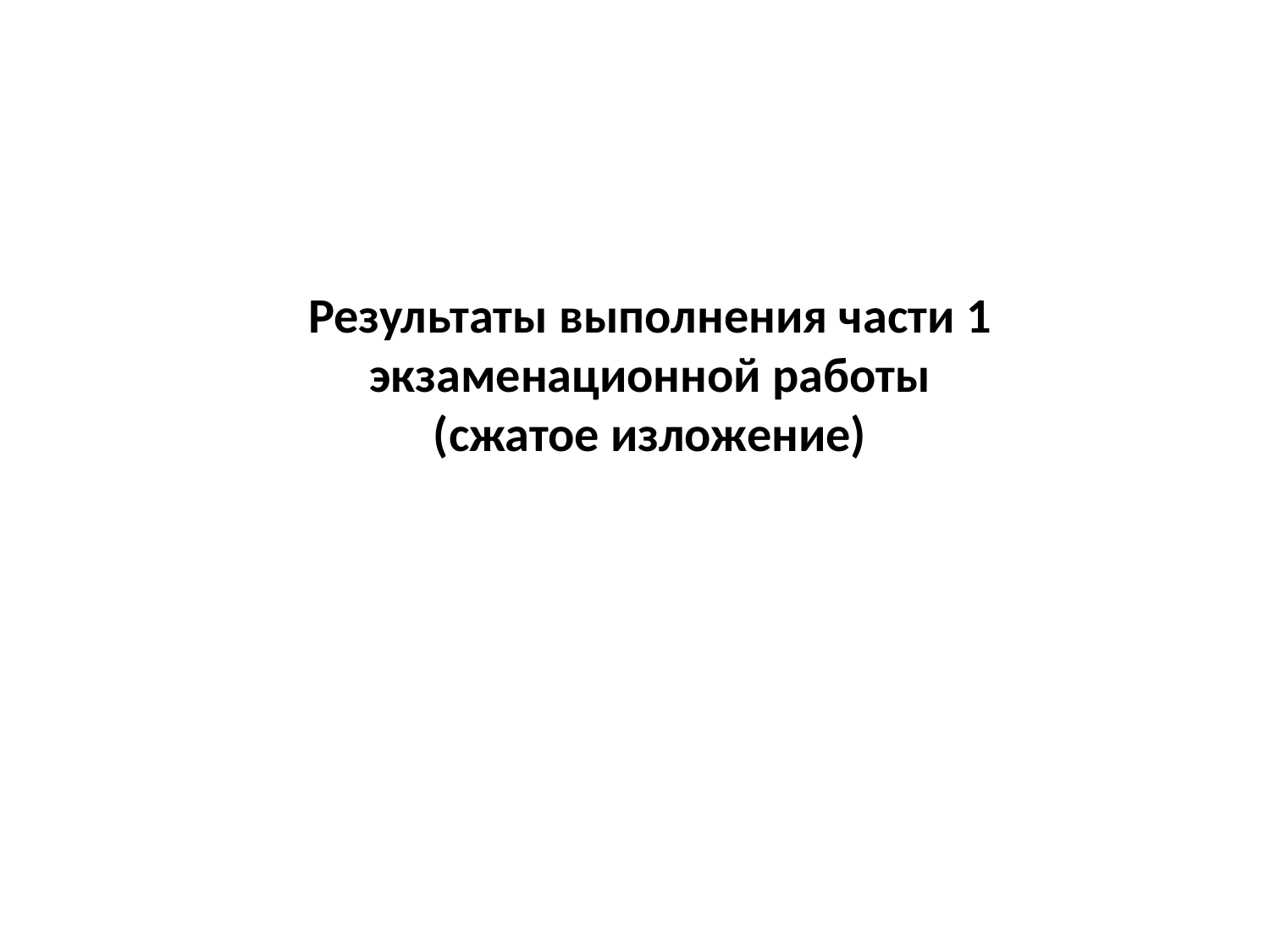

Результаты выполнения части 1 экзаменационной работы
(сжатое изложение)